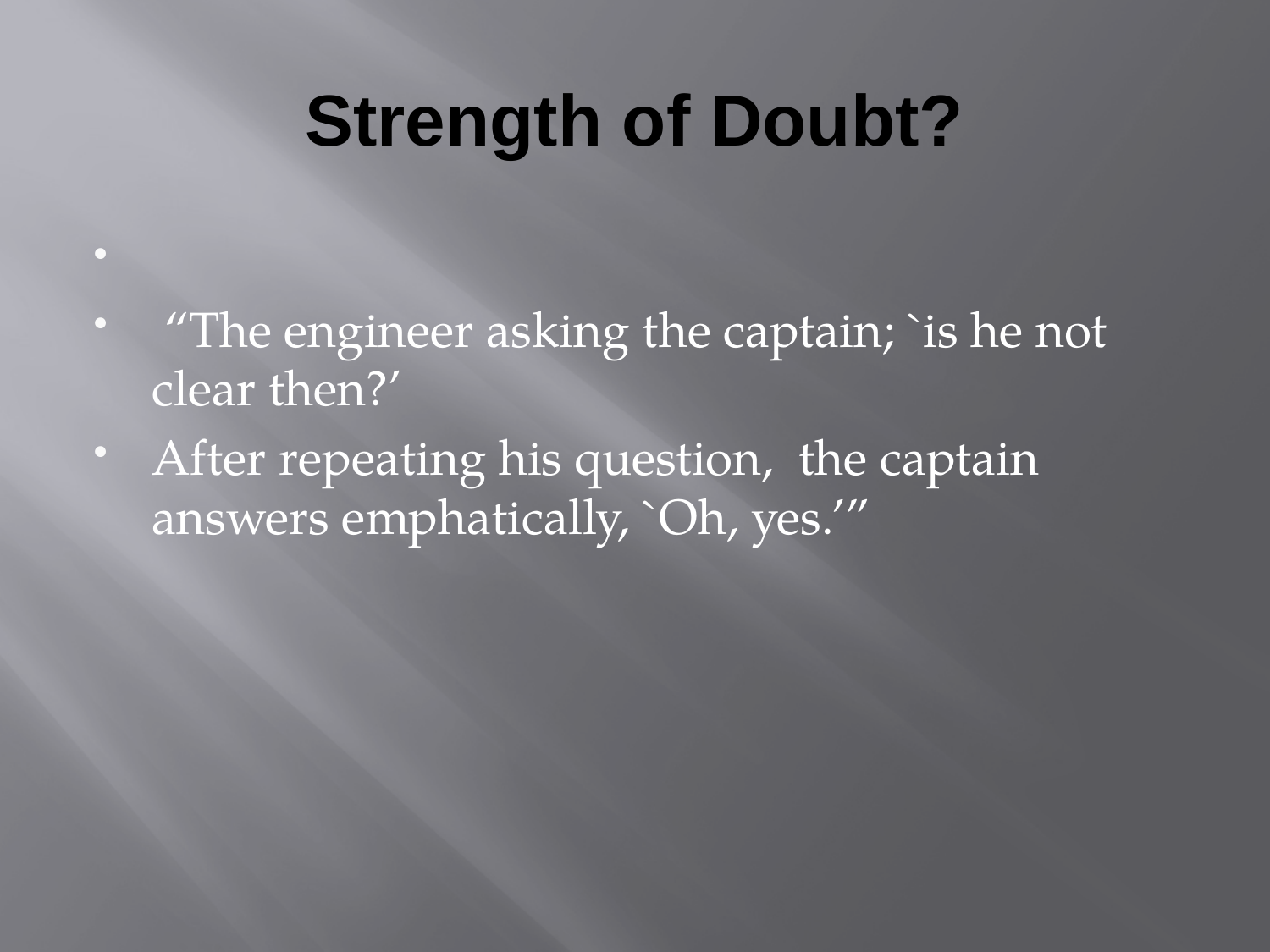

# Strength of Doubt?

 “The engineer asking the captain; `is he not clear then?’
After repeating his question,  the captain answers emphatically, `Oh, yes.’”